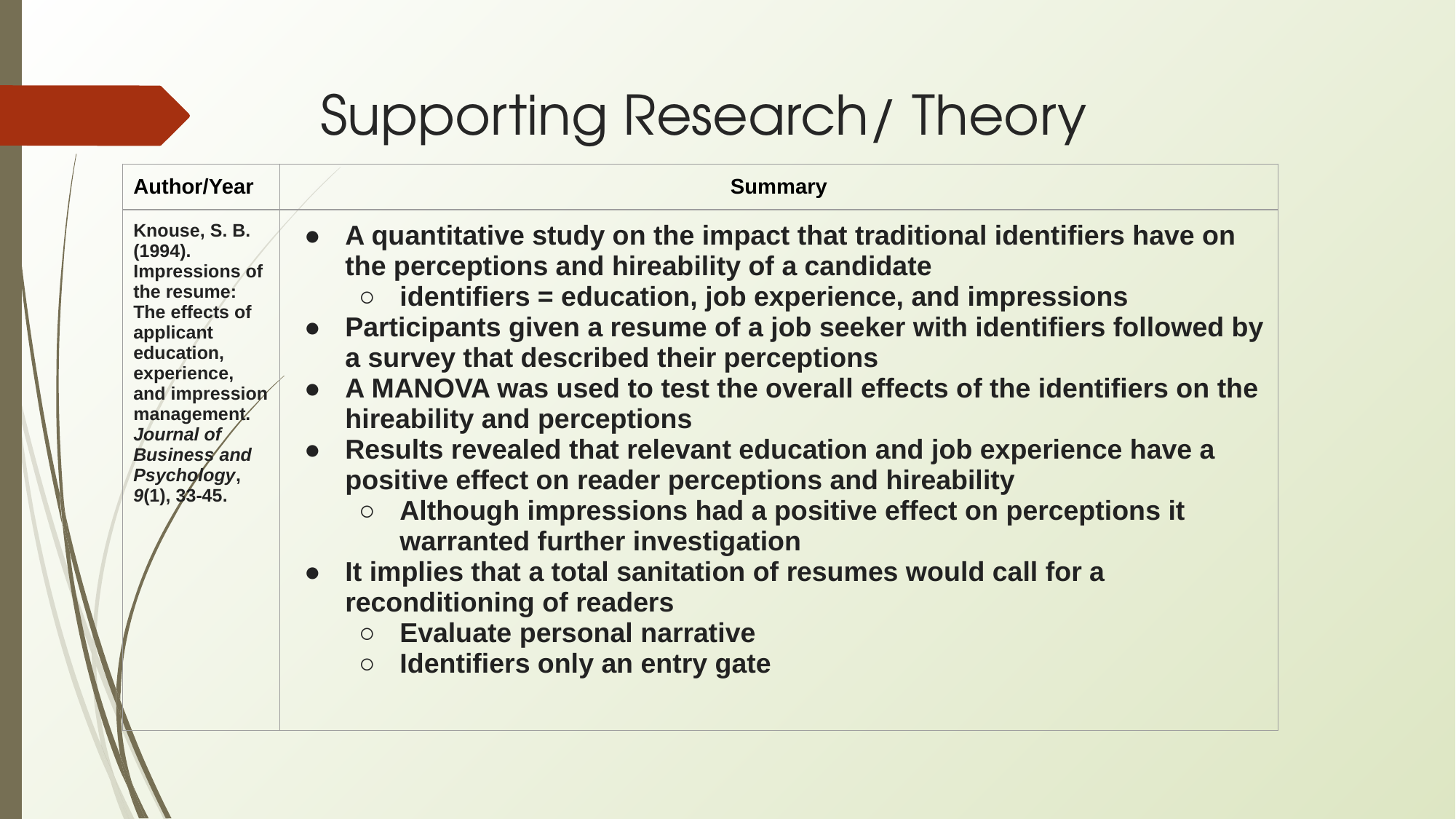

# Supporting Research/ Theory
| Author/Year | Summary |
| --- | --- |
| Knouse, S. B. (1994). Impressions of the resume: The effects of applicant education, experience, and impression management. Journal of Business and Psychology, 9(1), 33-45. | A quantitative study on the impact that traditional identifiers have on the perceptions and hireability of a candidate identifiers = education, job experience, and impressions Participants given a resume of a job seeker with identifiers followed by a survey that described their perceptions A MANOVA was used to test the overall effects of the identifiers on the hireability and perceptions Results revealed that relevant education and job experience have a positive effect on reader perceptions and hireability Although impressions had a positive effect on perceptions it warranted further investigation It implies that a total sanitation of resumes would call for a reconditioning of readers Evaluate personal narrative Identifiers only an entry gate |